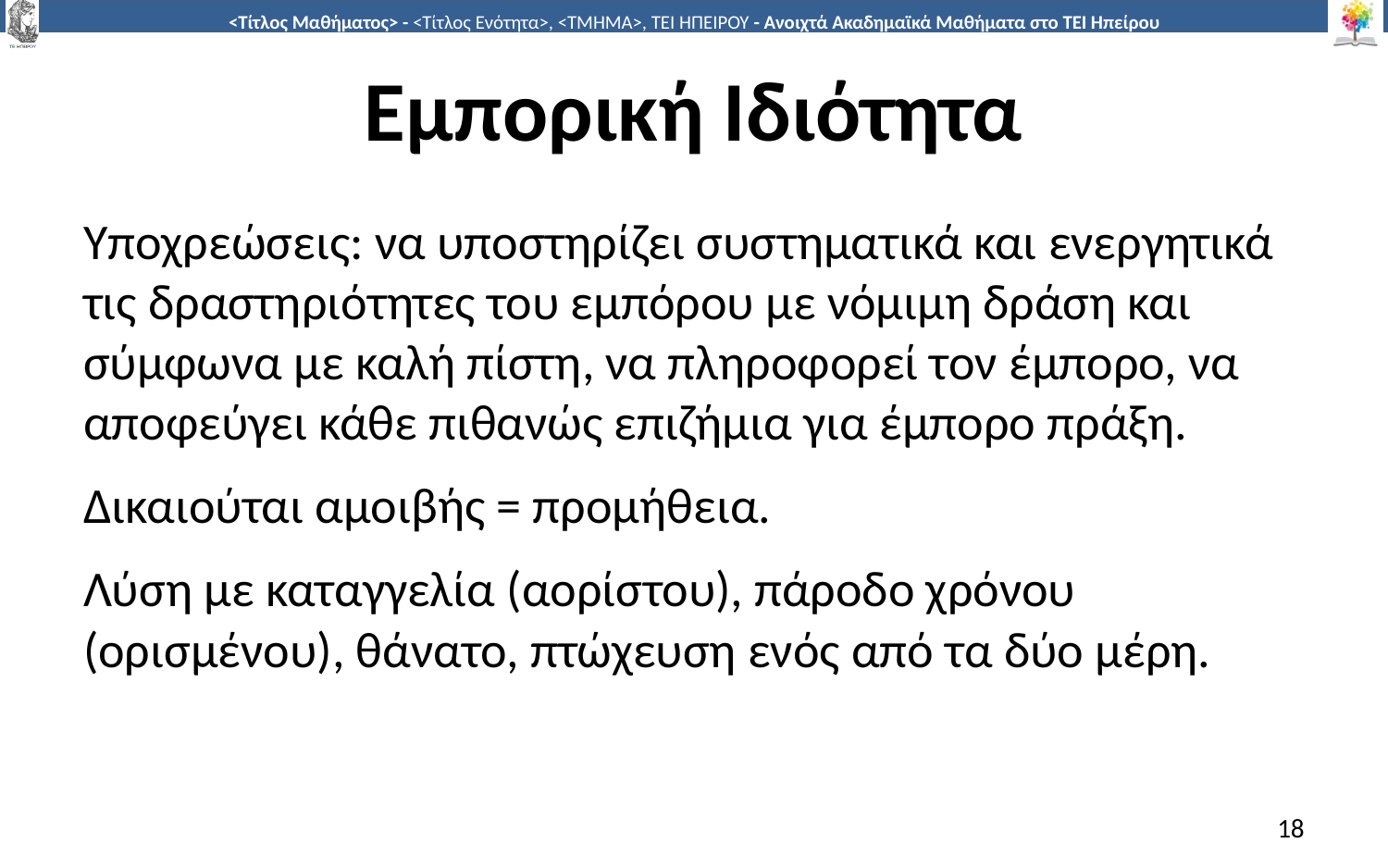

# Εμπορική Ιδιότητα
Υποχρεώσεις: να υποστηρίζει συστηματικά και ενεργητικά τις δραστηριότητες του εμπόρου με νόμιμη δράση και σύμφωνα με καλή πίστη, να πληροφορεί τον έμπορο, να αποφεύγει κάθε πιθανώς επιζήμια για έμπορο πράξη.
Δικαιούται αμοιβής = προμήθεια.
Λύση με καταγγελία (αορίστου), πάροδο χρόνου (ορισμένου), θάνατο, πτώχευση ενός από τα δύο μέρη.

18